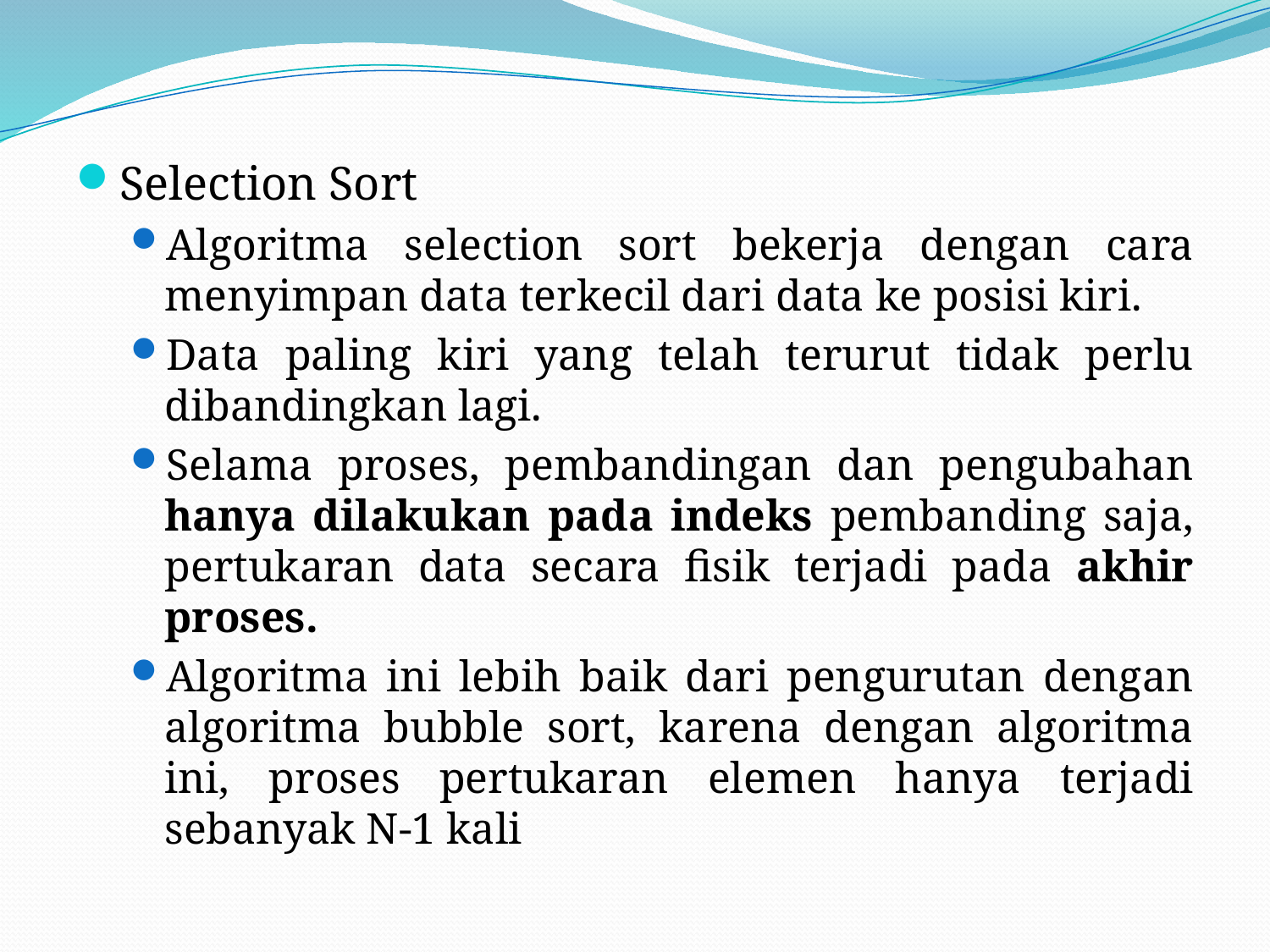

Selection Sort
Algoritma selection sort bekerja dengan cara menyimpan data terkecil dari data ke posisi kiri.
Data paling kiri yang telah terurut tidak perlu dibandingkan lagi.
Selama proses, pembandingan dan pengubahan hanya dilakukan pada indeks pembanding saja, pertukaran data secara fisik terjadi pada akhir proses.
Algoritma ini lebih baik dari pengurutan dengan algoritma bubble sort, karena dengan algoritma ini, proses pertukaran elemen hanya terjadi sebanyak N-1 kali